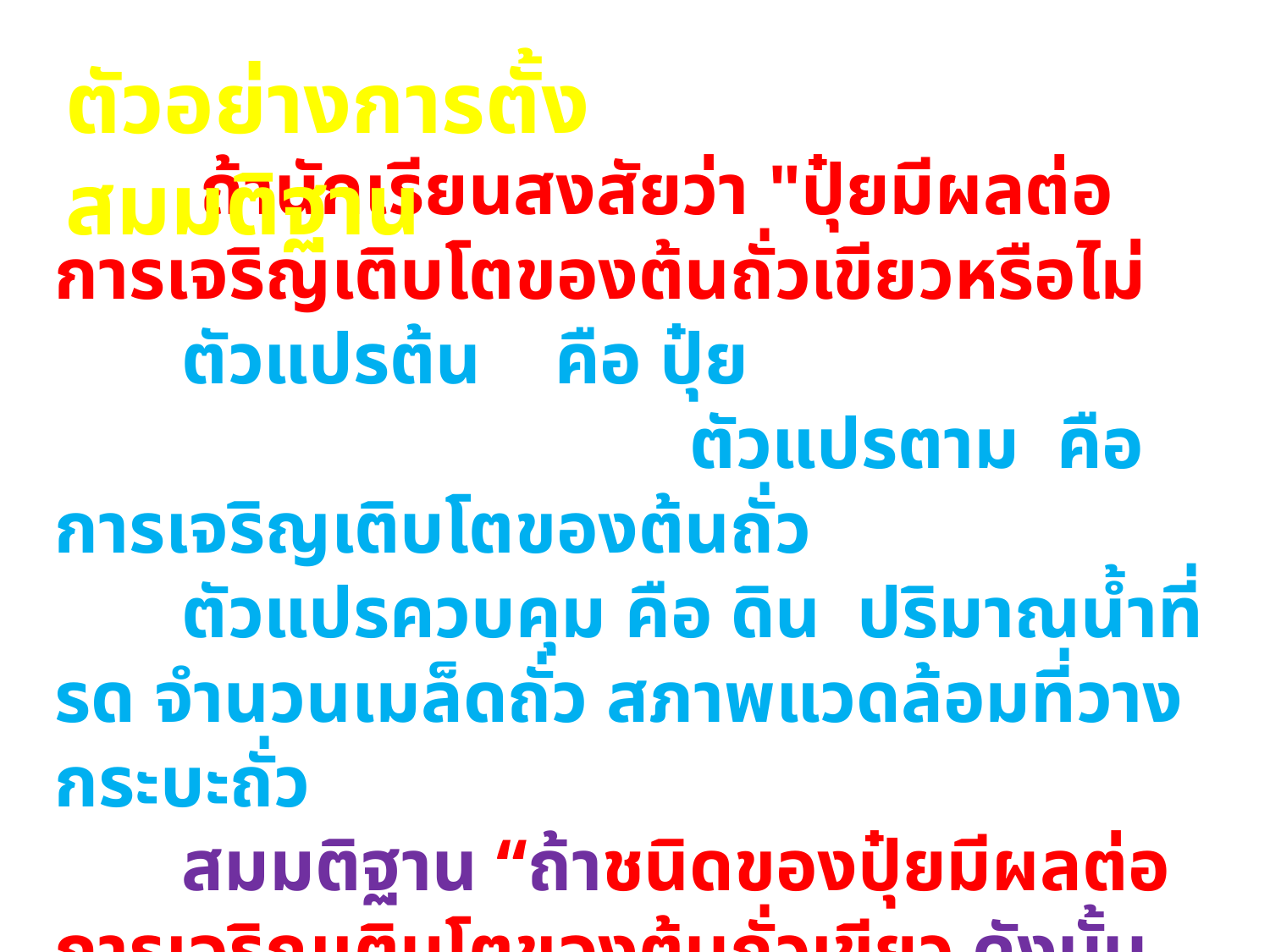

ตัวอย่างการตั้งสมมติฐาน
	 ถ้านักเรียนสงสัยว่า "ปุ๋ยมีผลต่อการเจริญเติบโตของต้นถั่วเขียวหรือไม่
	ตัวแปรต้น    คือ ปุ๋ย                                                           	ตัวแปรตาม  คือ การเจริญเติบโตของต้นถั่ว
	ตัวแปรควบคุม คือ ดิน  ปริมาณน้ำที่รด จำนวนเมล็ดถั่ว สภาพแวดล้อมที่วางกระบะถั่ว
	สมมติฐาน “ถ้าชนิดของปุ๋ยมีผลต่อการเจริญเติบโตของต้นถั่วเขียว ดังนั้นปุ๋ยชนิดใดชนิดหนึ่ง จะทำให้ต้นถั่วเขียวเติบโตมากที่สุด”